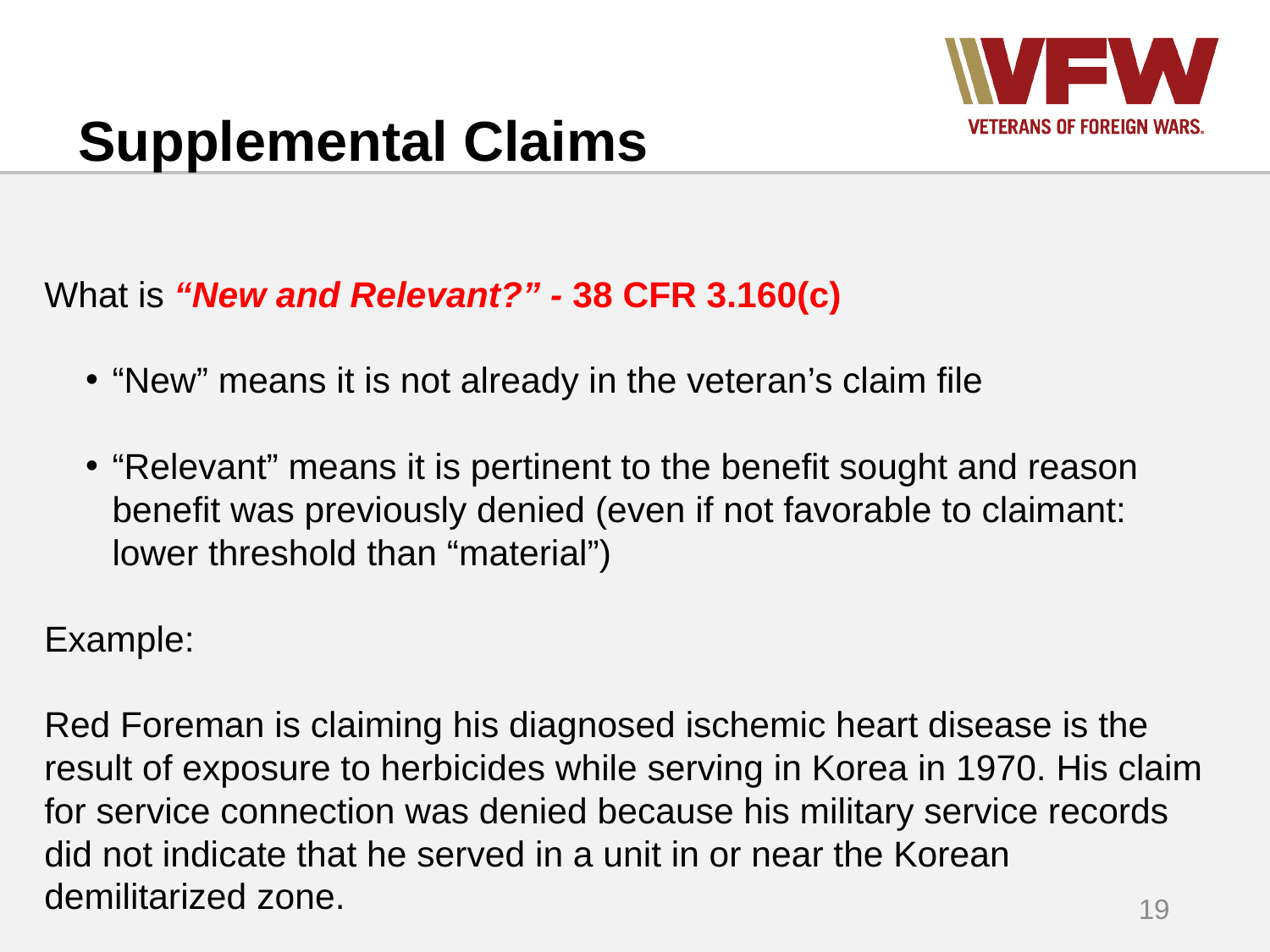

# Supplemental Claims

What is “New and Relevant?” - 38 CFR 3.160(c)

“New” means it is not already in the veteran’s claim file

“Relevant” means it is pertinent to the benefit sought and reason benefit was previously denied (even if not favorable to claimant: lower threshold than “material”)

Example:

Red Foreman is claiming his diagnosed ischemic heart disease is the result of exposure to herbicides while serving in Korea in 1970. His claim for service connection was denied because his military service records did not indicate that he served in a unit in or near the Korean demilitarized zone.
19